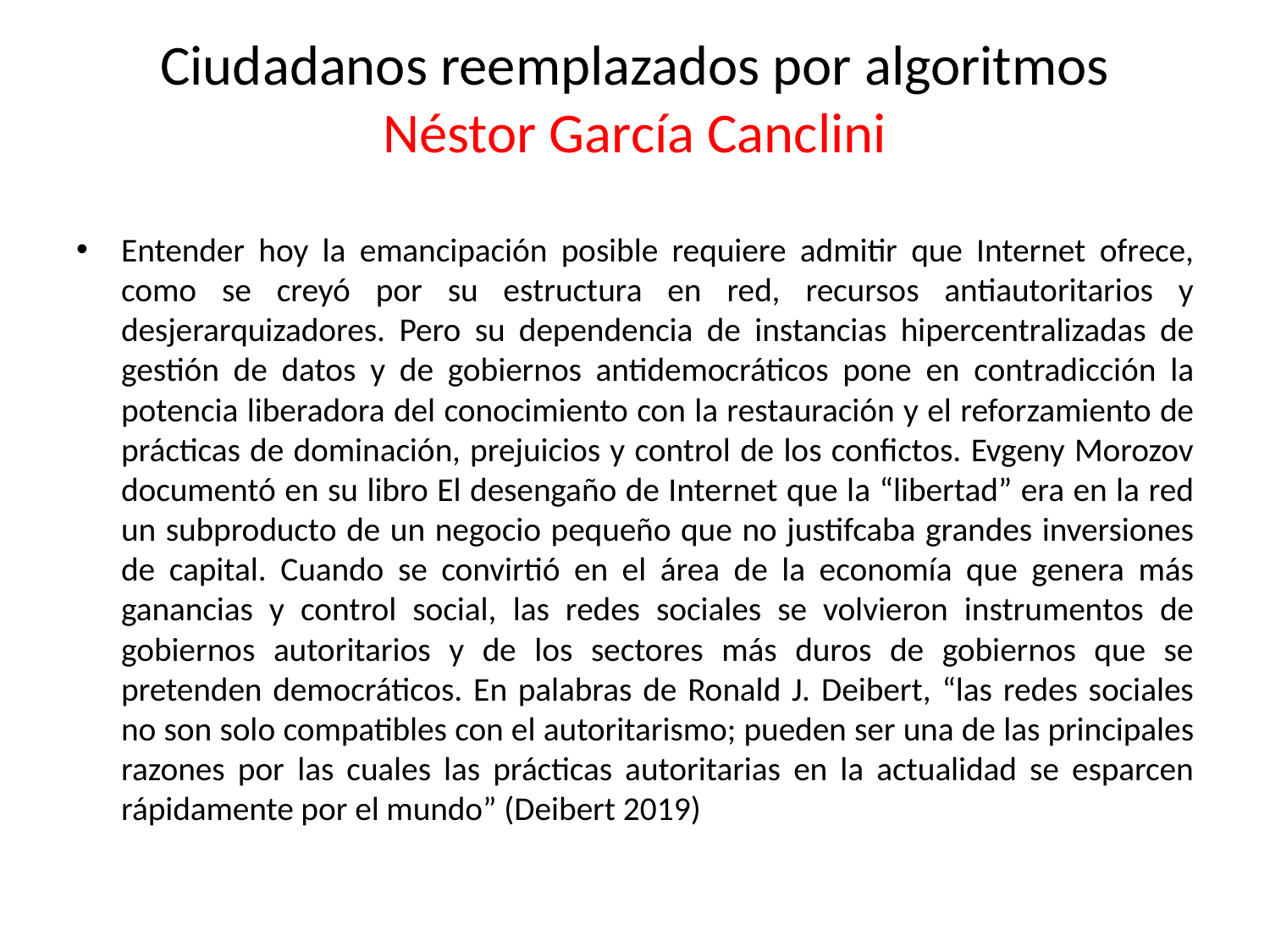

# Ciudadanos reemplazados por algoritmos Néstor García Canclini
Entender hoy la emancipación posible requiere admitir que Internet ofrece, como se creyó por su estructura en red, recursos antiautoritarios y desjerarquizadores. Pero su dependencia de instancias hipercentralizadas de gestión de datos y de gobiernos antidemocráticos pone en contradicción la potencia liberadora del conocimiento con la restauración y el reforzamiento de prácticas de dominación, prejuicios y control de los confictos. Evgeny Morozov documentó en su libro El desengaño de Internet que la “libertad” era en la red un subproducto de un negocio pequeño que no justifcaba grandes inversiones de capital. Cuando se convirtió en el área de la economía que genera más ganancias y control social, las redes sociales se volvieron instrumentos de gobiernos autoritarios y de los sectores más duros de gobiernos que se pretenden democráticos. En palabras de Ronald J. Deibert, “las redes sociales no son solo compatibles con el autoritarismo; pueden ser una de las principales razones por las cuales las prácticas autoritarias en la actualidad se esparcen rápidamente por el mundo” (Deibert 2019)